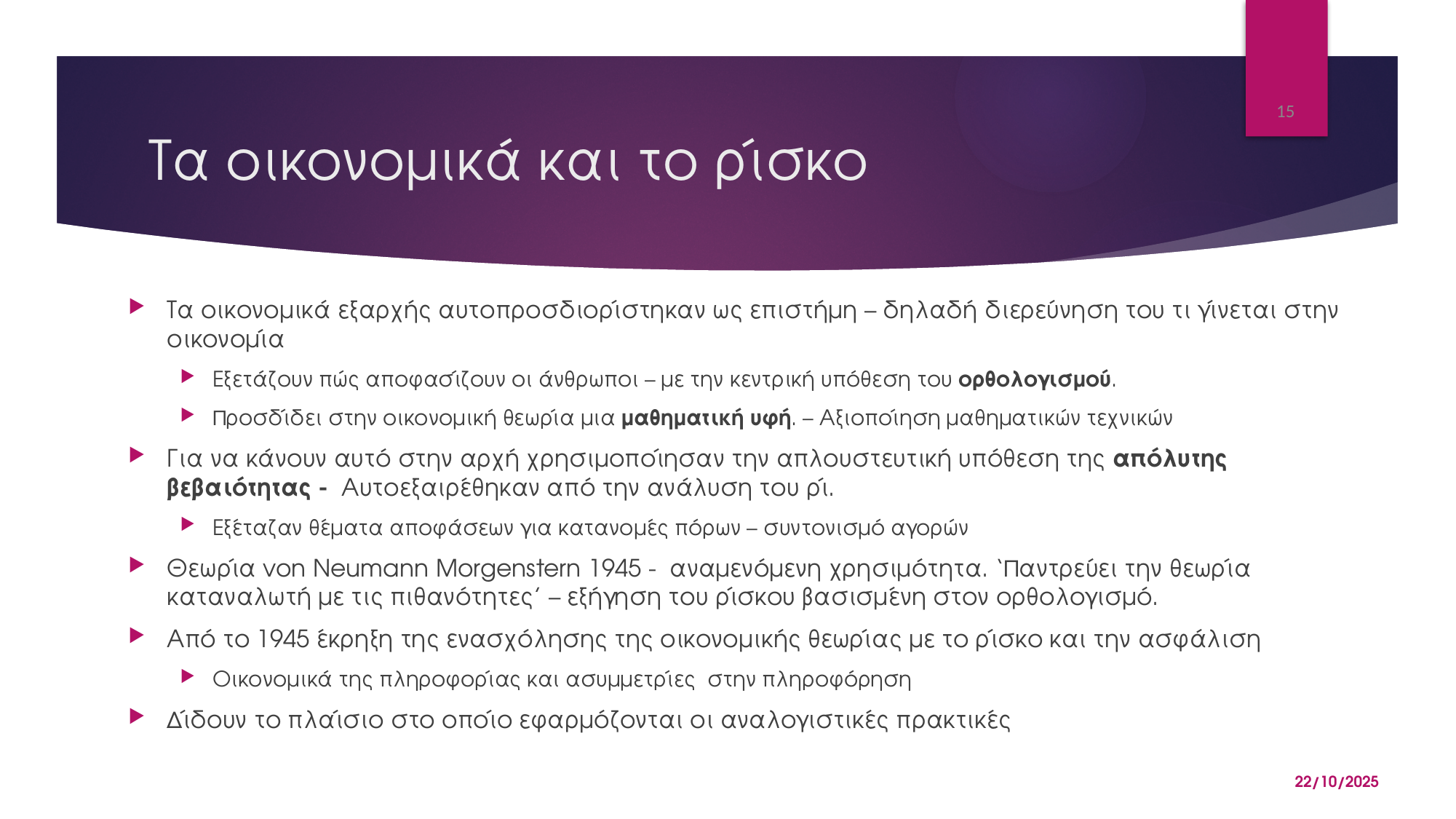

15
# Τα οικονομικά και το ρίσκο
Τα οικονομικά εξαρχής αυτοπροσδιορίστηκαν ως επιστήμη – δηλαδή διερεύνηση του τι γίνεται στην οικονομία
Εξετάζουν πώς αποφασίζουν οι άνθρωποι – με την κεντρική υπόθεση του ορθολογισμού.
Προσδίδει στην οικονομική θεωρία μια μαθηματική υφή. – Αξιοποίηση μαθηματικών τεχνικών
Για να κάνουν αυτό στην αρχή χρησιμοποίησαν την απλουστευτική υπόθεση της απόλυτης βεβαιότητας -  Αυτοεξαιρέθηκαν από την ανάλυση του ρί.
Εξέταζαν θέματα αποφάσεων για κατανομές πόρων – συντονισμό αγορών
Θεωρία von Neumann Morgenstern 1945 -  αναμενόμενη χρησιμότητα. ‘Παντρεύει την θεωρία καταναλωτή με τις πιθανότητες’ – εξήγηση του ρίσκου βασισμένη στον ορθολογισμό.
Από το 1945 έκρηξη της ενασχόλησης της οικονομικής θεωρίας με το ρίσκο και την ασφάλιση
Οικονομικά της πληροφορίας και ασυμμετρίες  στην πληροφόρηση
Δίδουν το πλαίσιο στο οποίο εφαρμόζονται οι αναλογιστικές πρακτικές
22/10/2025